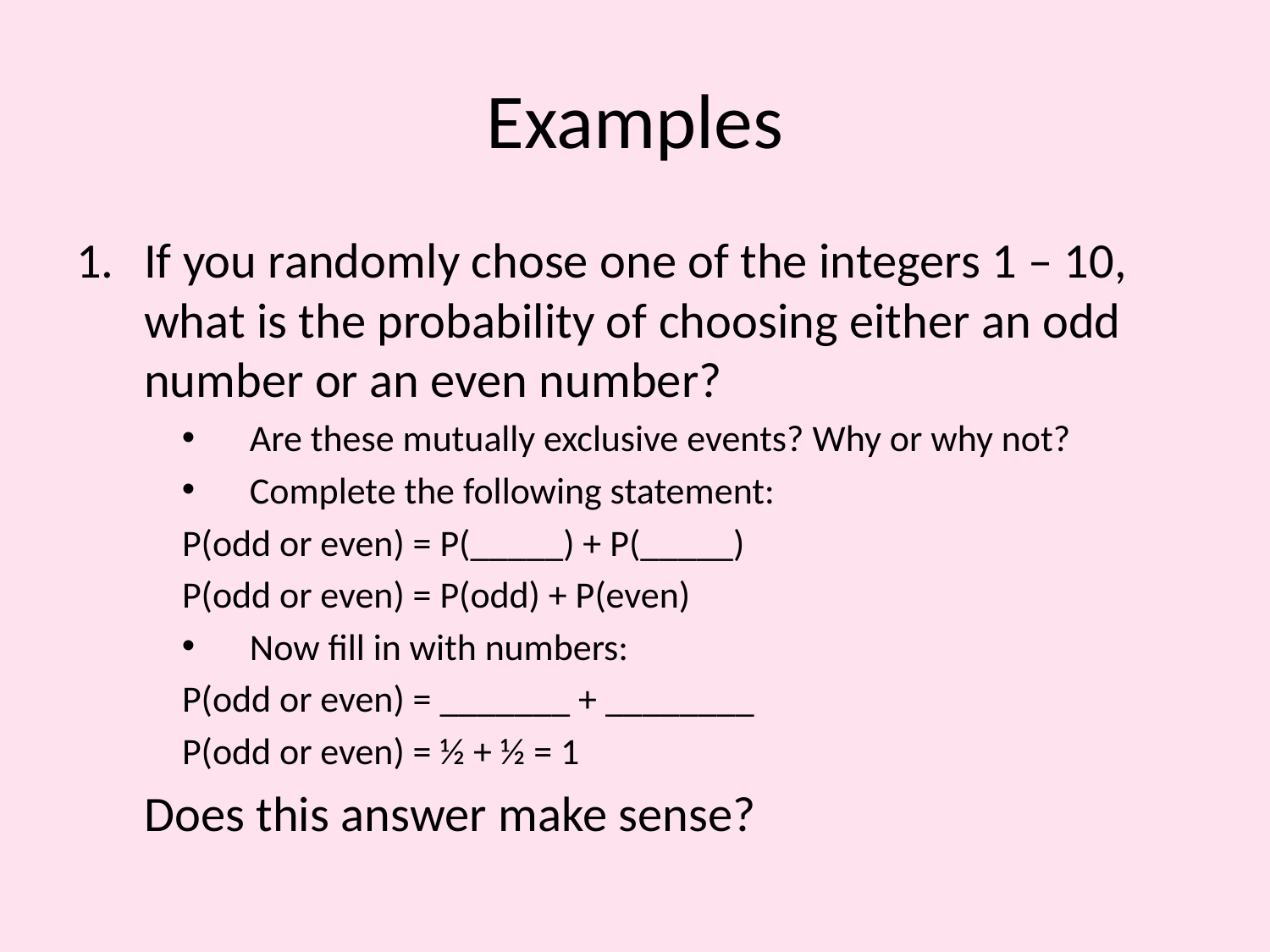

# Examples
If you randomly chose one of the integers 1 – 10, what is the probability of choosing either an odd number or an even number?
Are these mutually exclusive events? Why or why not?
Complete the following statement:
P(odd or even) = P(_____) + P(_____)
P(odd or even) = P(odd) + P(even)
Now fill in with numbers:
P(odd or even) = _______ + ________
P(odd or even) = ½ + ½ = 1
		Does this answer make sense?